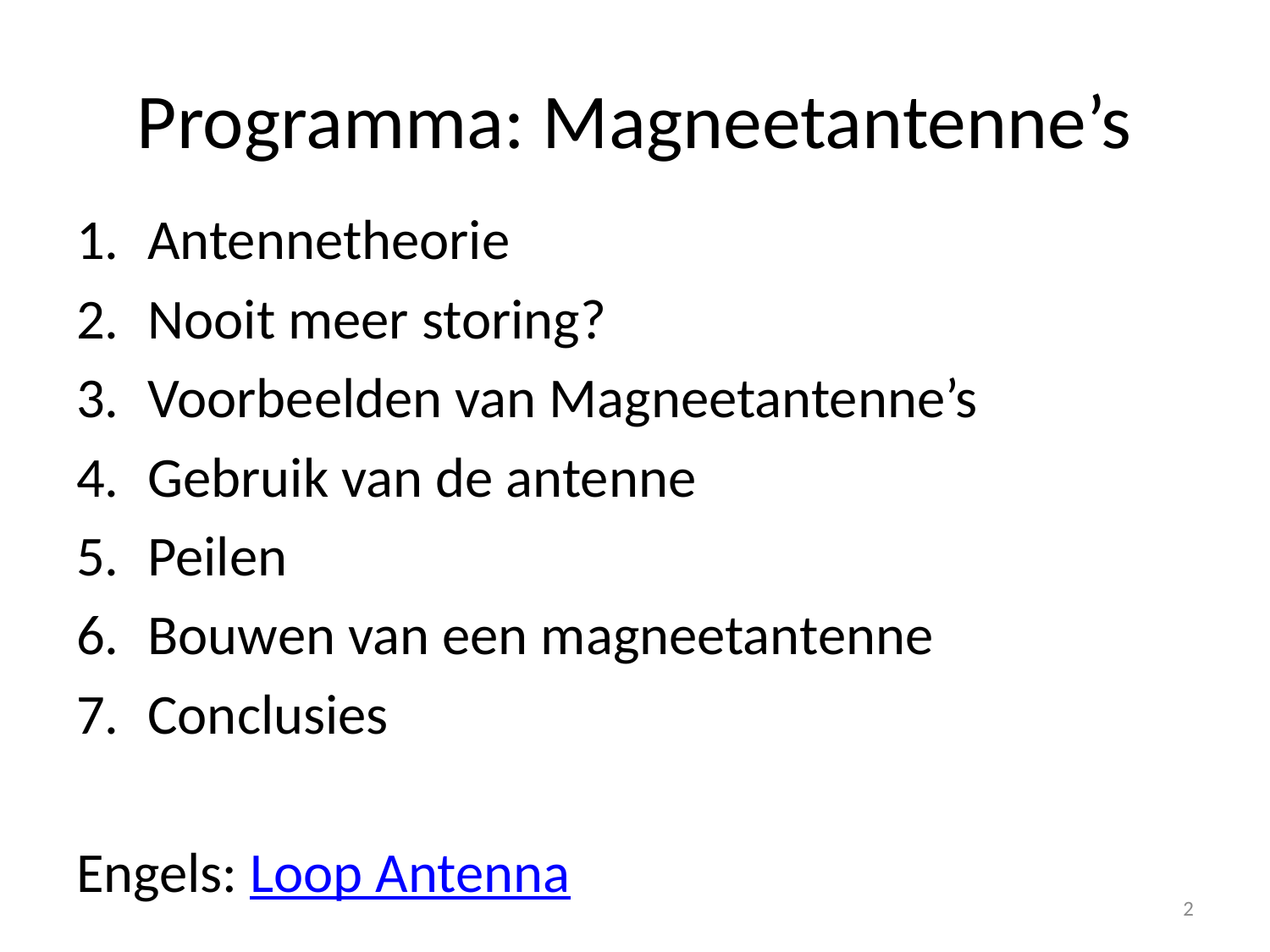

# Programma: Magneetantenne’s
Antennetheorie
Nooit meer storing?
Voorbeelden van Magneetantenne’s
Gebruik van de antenne
Peilen
Bouwen van een magneetantenne
Conclusies

Engels: Loop Antenna

2